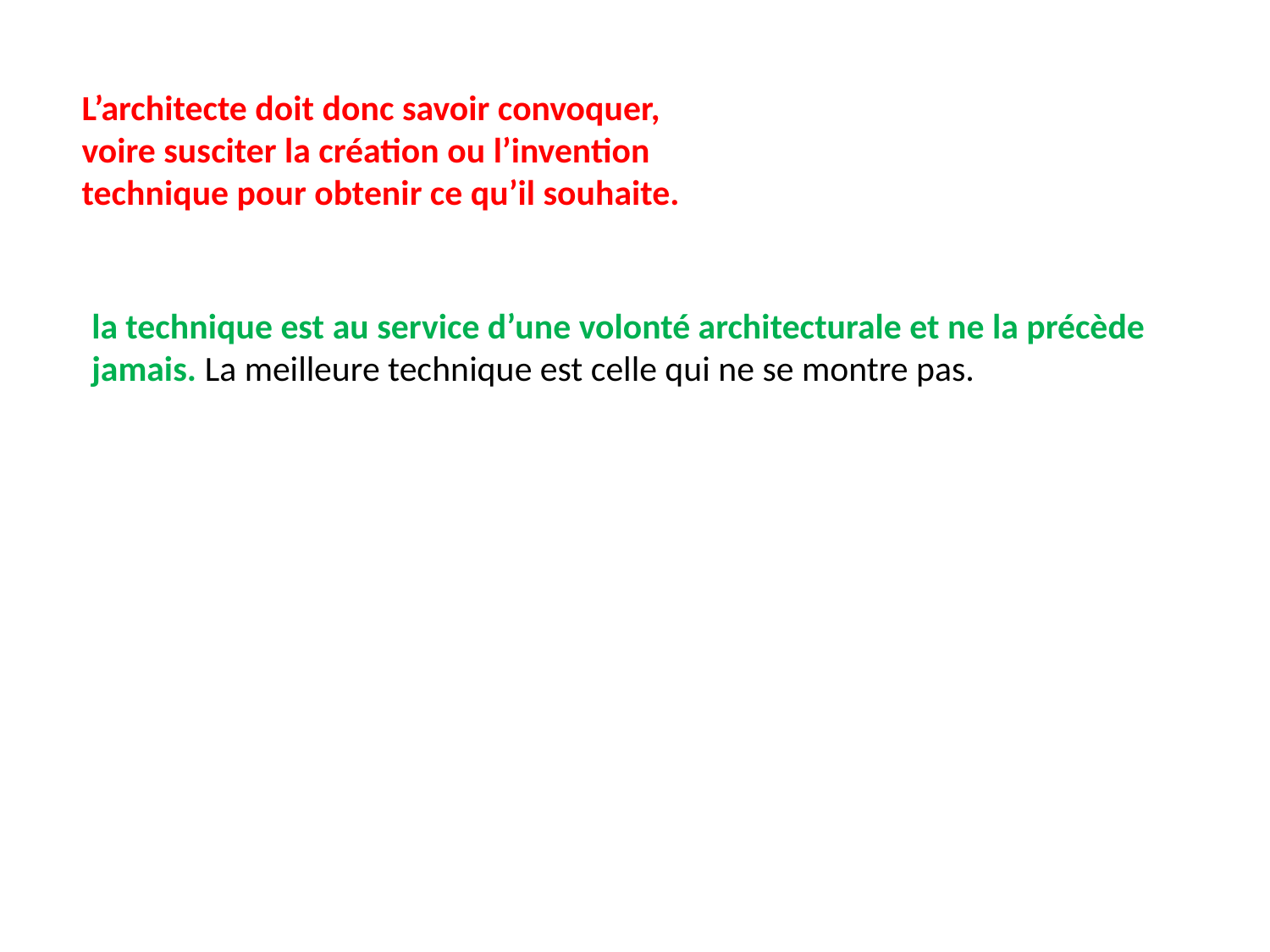

L’architecte doit donc savoir convoquer, voire susciter la création ou l’invention technique pour obtenir ce qu’il souhaite.
la technique est au service d’une volonté architecturale et ne la précède jamais. La meilleure technique est celle qui ne se montre pas.